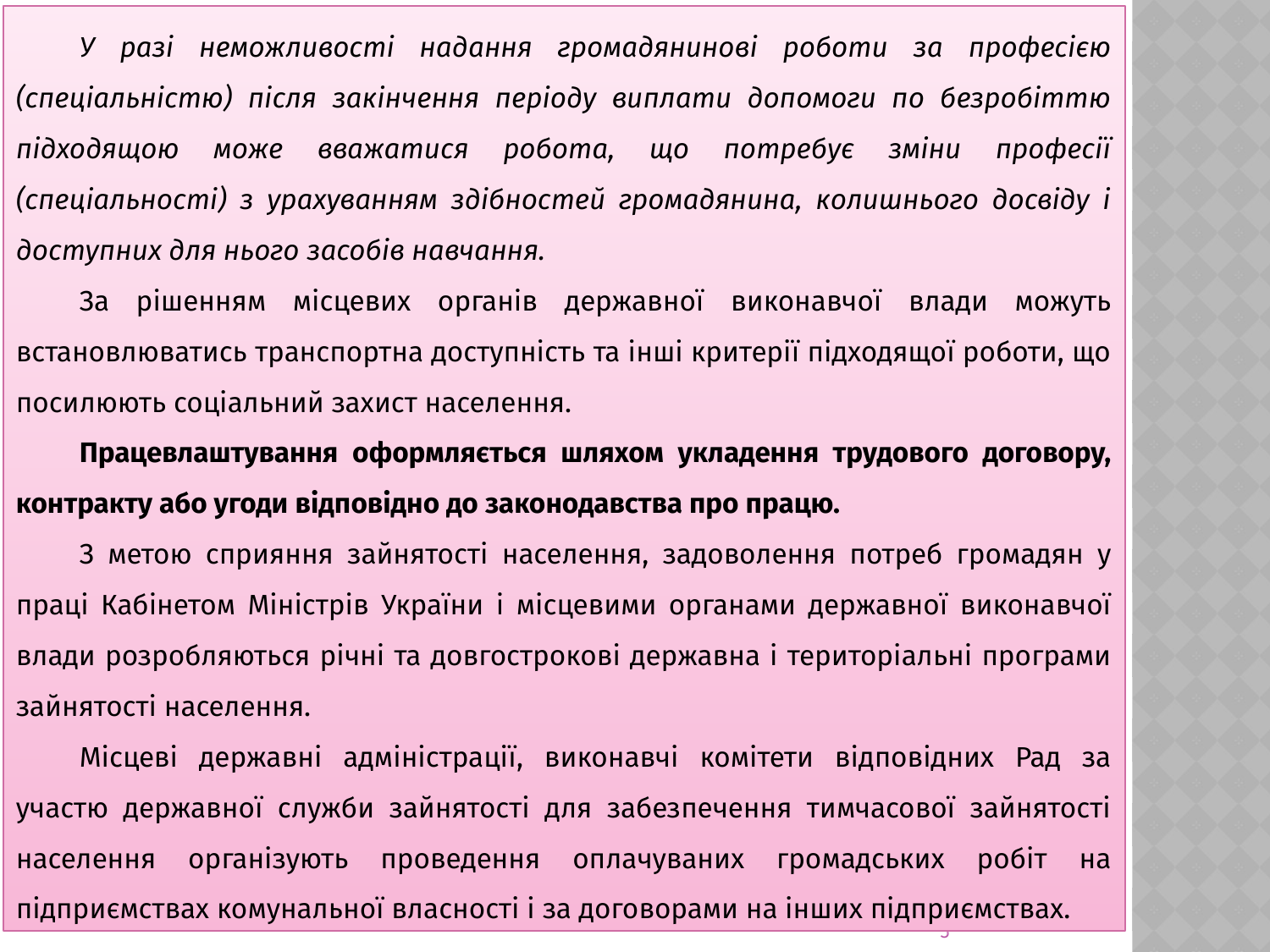

У разі неможливості надання громадянинові роботи за професією (спеціальністю) після закінчення періоду виплати допомоги по безробіттю підходящою може вважатися робота, що потребує зміни професії (спеціальності) з урахуванням здібностей громадянина, колишнього досвіду і доступних для нього засобів навчання.
За рішенням місцевих органів державної виконавчої влади можуть встановлюватись транспортна доступність та інші критерії підходящої роботи, що посилюють соціальний захист населення.
Працевлаштування оформляється шляхом укладення трудового договору, контракту або угоди відповідно до законодавства про працю.
З метою сприяння зайнятості населення, задоволення потреб громадян у праці Кабінетом Міністрів України і місцевими органами державної виконавчої влади розробляються річні та довгострокові державна і територіальні програми зайнятості населення.
Місцеві державні адміністрації, виконавчі комітети відповідних Рад за участю державної служби зайнятості для забезпечення тимчасової зайнятості населення організують проведення оплачуваних громадських робіт на підприємствах комунальної власності і за договорами на інших підприємствах.
5